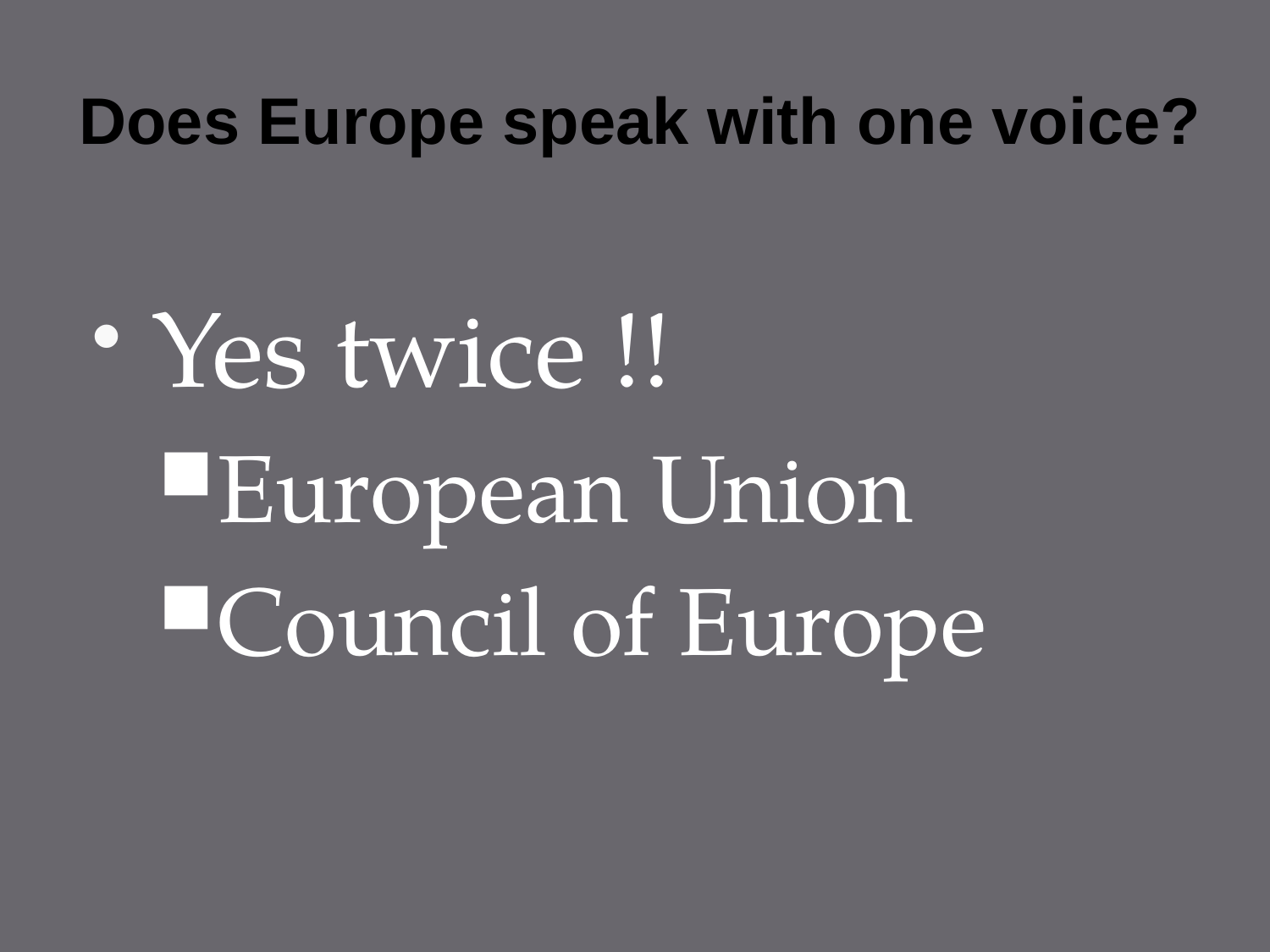

# Does Europe speak with one voice?
Yes twice !!
European Union
Council of Europe